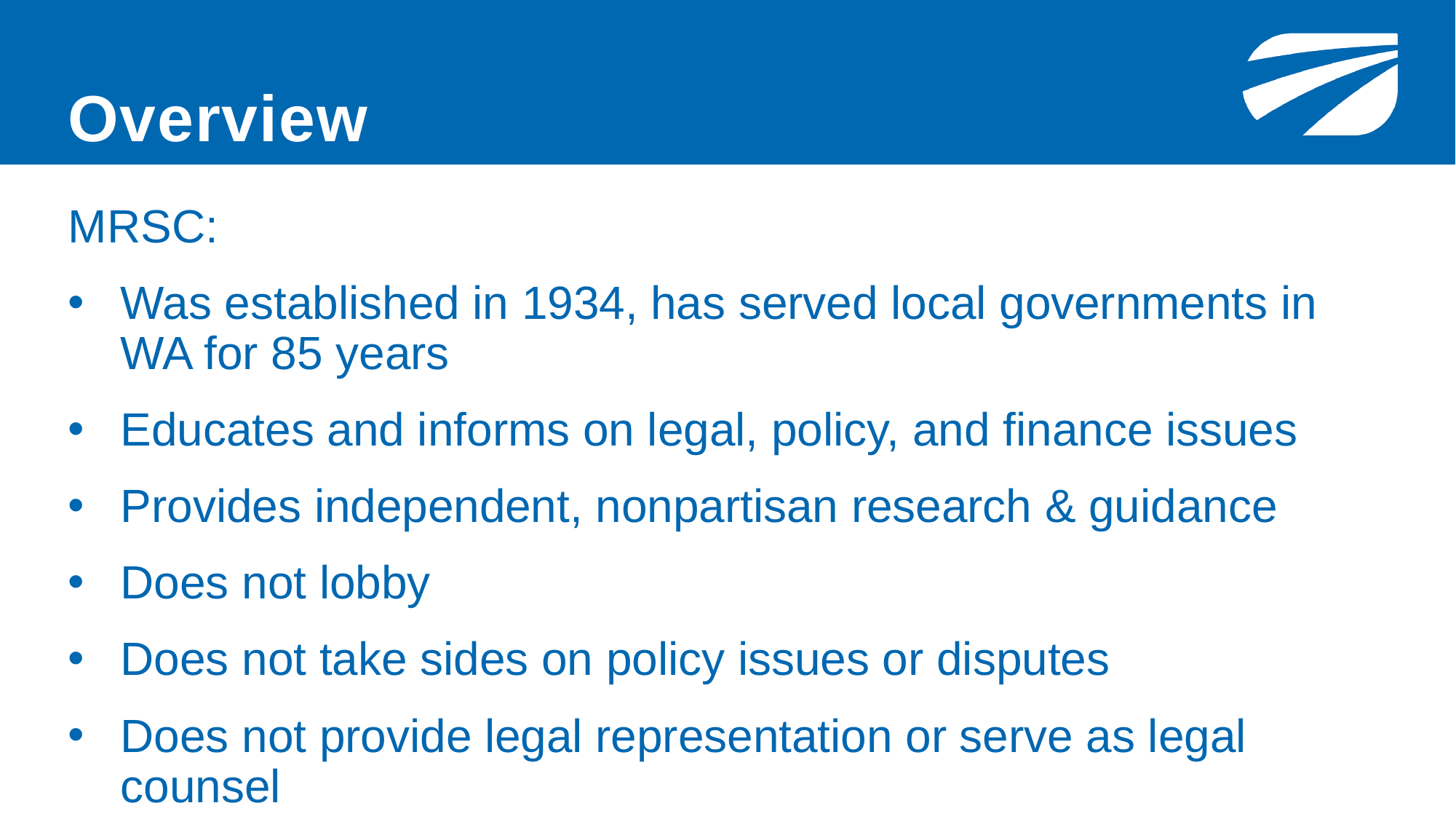

# Overview
MRSC:
Was established in 1934, has served local governments in WA for 85 years
Educates and informs on legal, policy, and finance issues
Provides independent, nonpartisan research & guidance
Does not lobby
Does not take sides on policy issues or disputes
Does not provide legal representation or serve as legal counsel